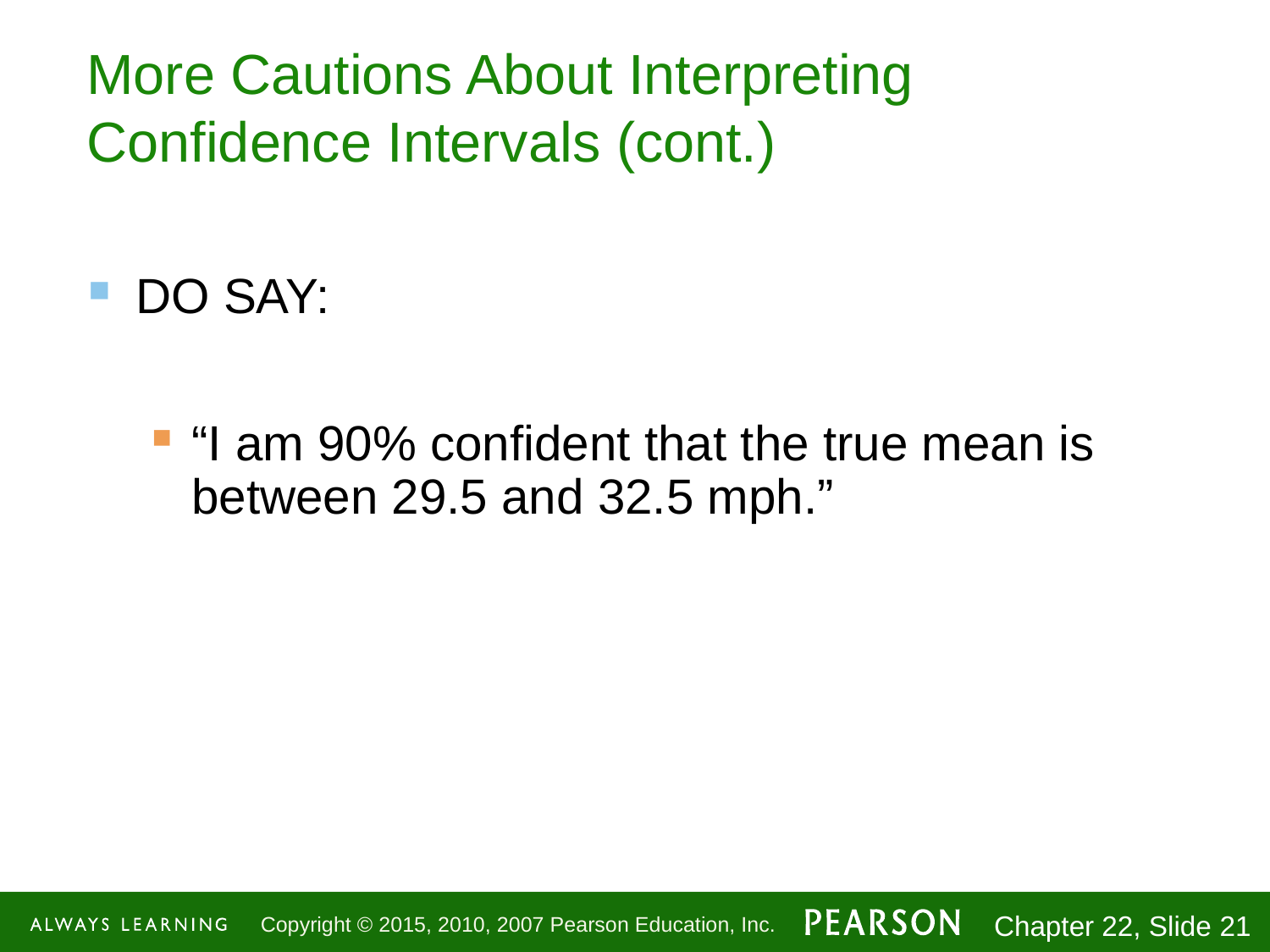

# More Cautions About Interpreting Confidence Intervals (cont.)
DO SAY:

“I am 90% confident that the true mean is between 29.5 and 32.5 mph.”